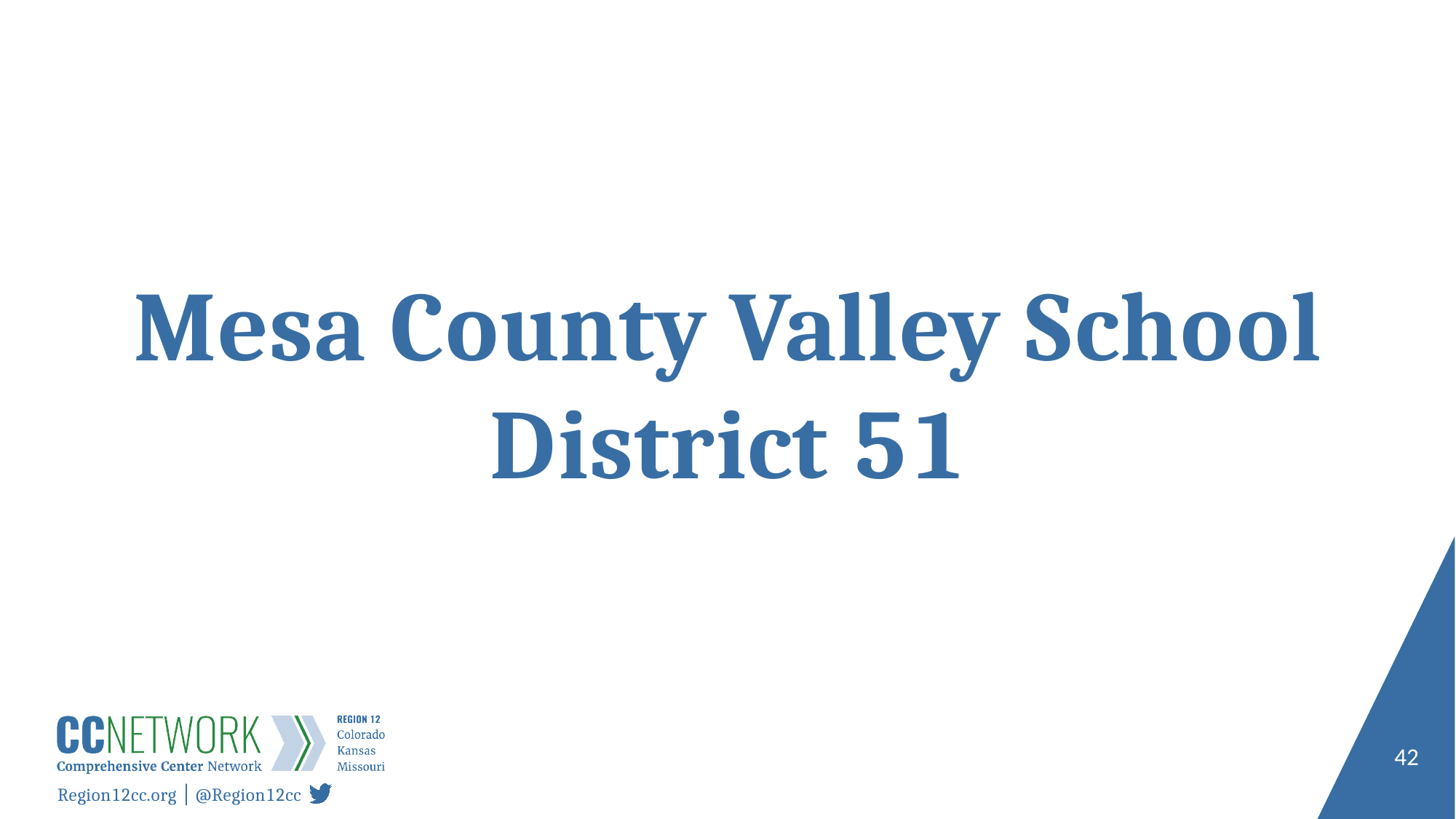

# Mesa County Valley School District 51
42